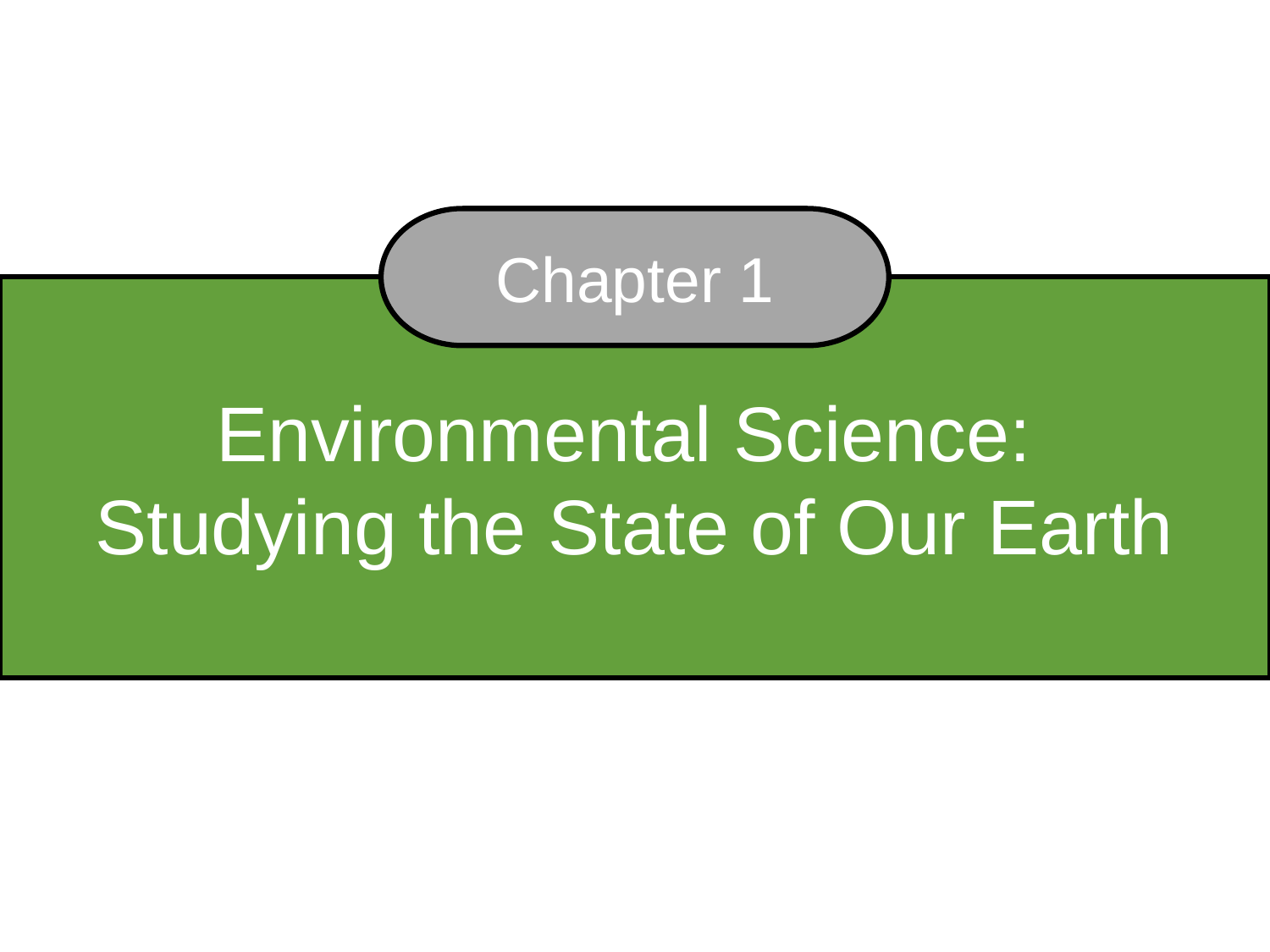

Chapter 1
# Environmental Science: Studying the State of Our Earth